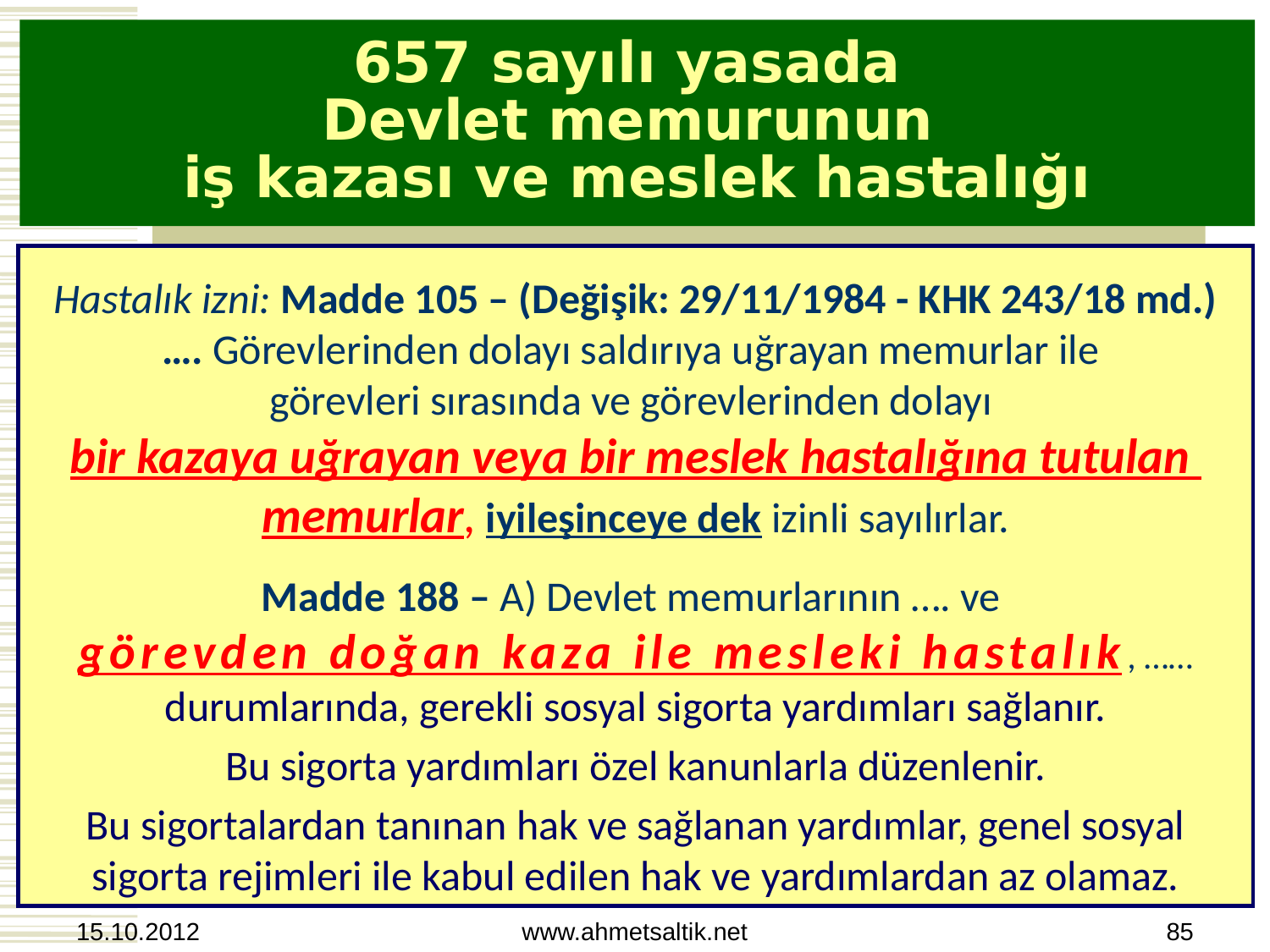

# 657 sayılı yasada Devlet memurunun iş kazası ve meslek hastalığı
Hastalık izni: Madde 105 – (Değişik: 29/11/1984 - KHK 243/18 md.) …. Görevlerinden dolayı saldırıya uğrayan memurlar ile
görevleri sırasında ve görevlerinden dolayı
bir kazaya uğrayan veya bir meslek hastalığına tutulan
memurlar, iyileşinceye dek izinli sayılırlar.
Madde 188 – A) Devlet memurlarının …. ve
görevden doğan kaza ile mesleki hastalık, ……
durumlarında, gerekli sosyal sigorta yardımları sağlanır.
Bu sigorta yardımları özel kanunlarla düzenlenir.
Bu sigortalardan tanınan hak ve sağlanan yardımlar, genel sosyal sigorta rejimleri ile kabul edilen hak ve yardımlardan az olamaz.

15.10.2012
www.ahmetsaltik.net
85